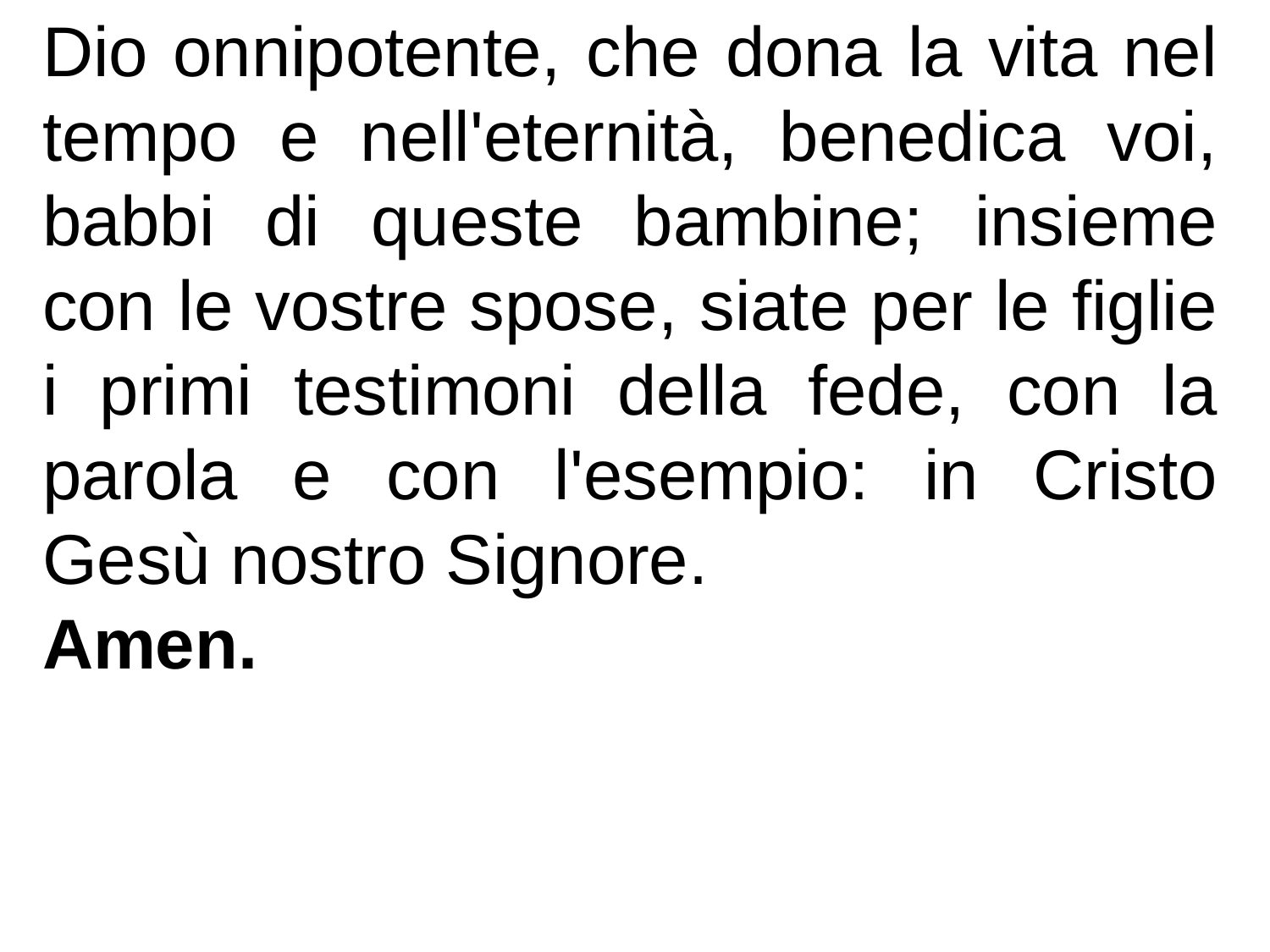

Dio onnipotente, che dona la vita nel tempo e nell'eternità, benedica voi, babbi di queste bambine; insieme con le vostre spose, siate per le figlie i primi testimoni della fede, con la parola e con l'esempio: in Cristo Gesù nostro Signore.
Amen.